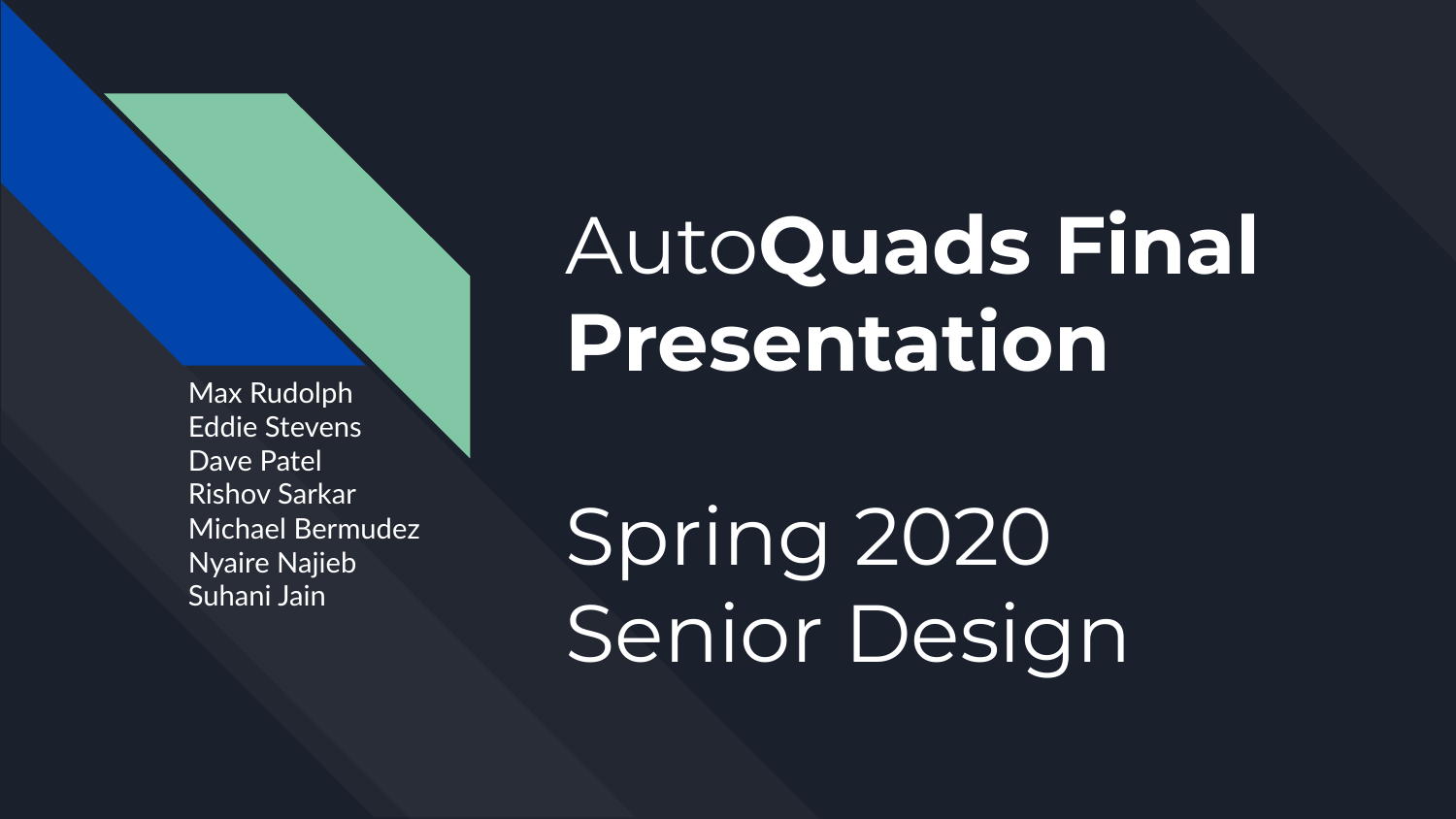

# AutoQuads Final Presentation

Spring 2020
Senior Design
Max Rudolph
Eddie Stevens
Dave Patel
Rishov Sarkar
Michael Bermudez
Nyaire Najieb
Suhani Jain